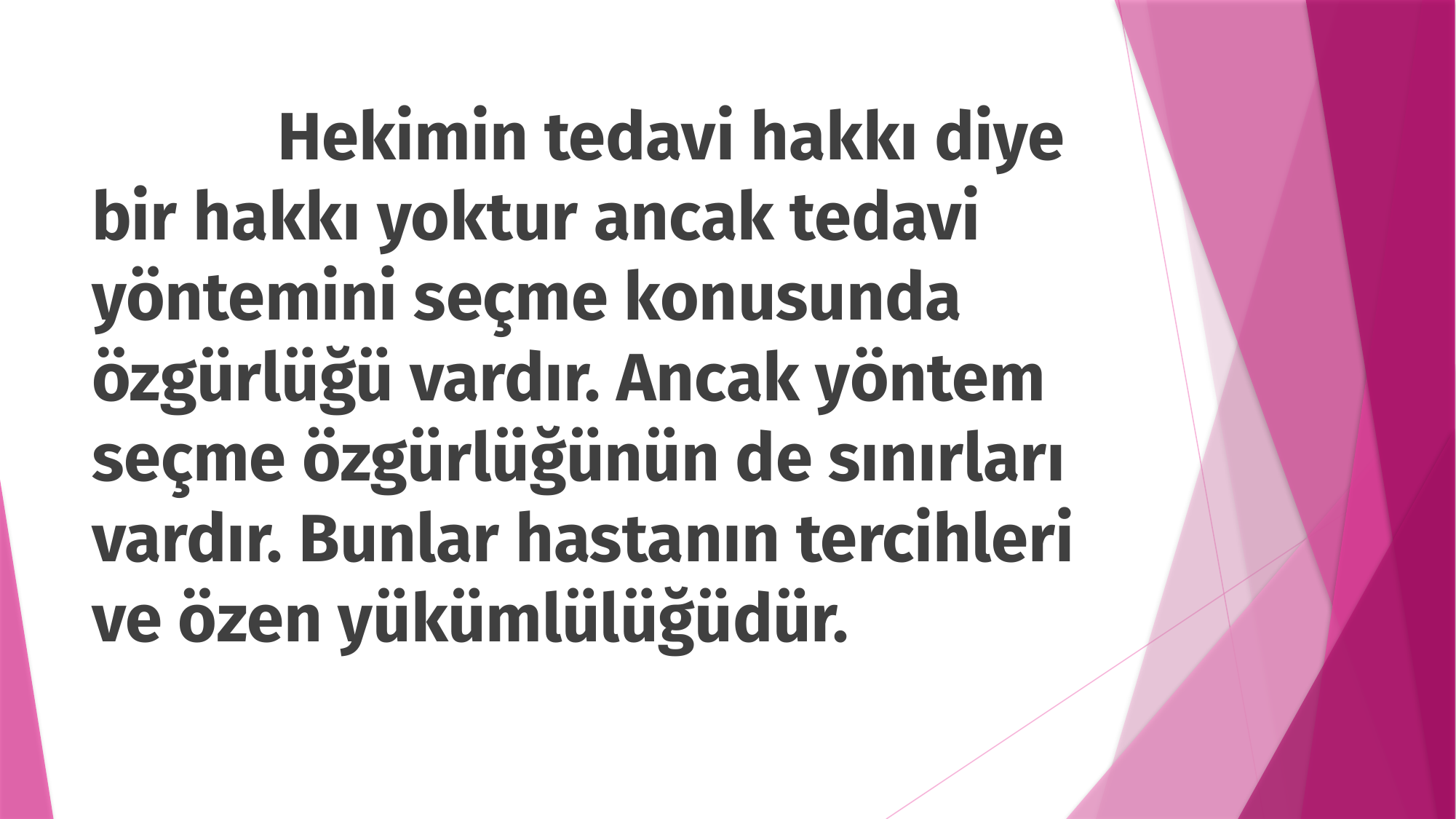

Hekimin tedavi hakkı diye bir hakkı yoktur ancak tedavi yöntemini seçme konusunda özgürlüğü vardır. Ancak yöntem seçme özgürlüğünün de sınırları vardır. Bunlar hastanın tercihleri ve özen yükümlülüğüdür.